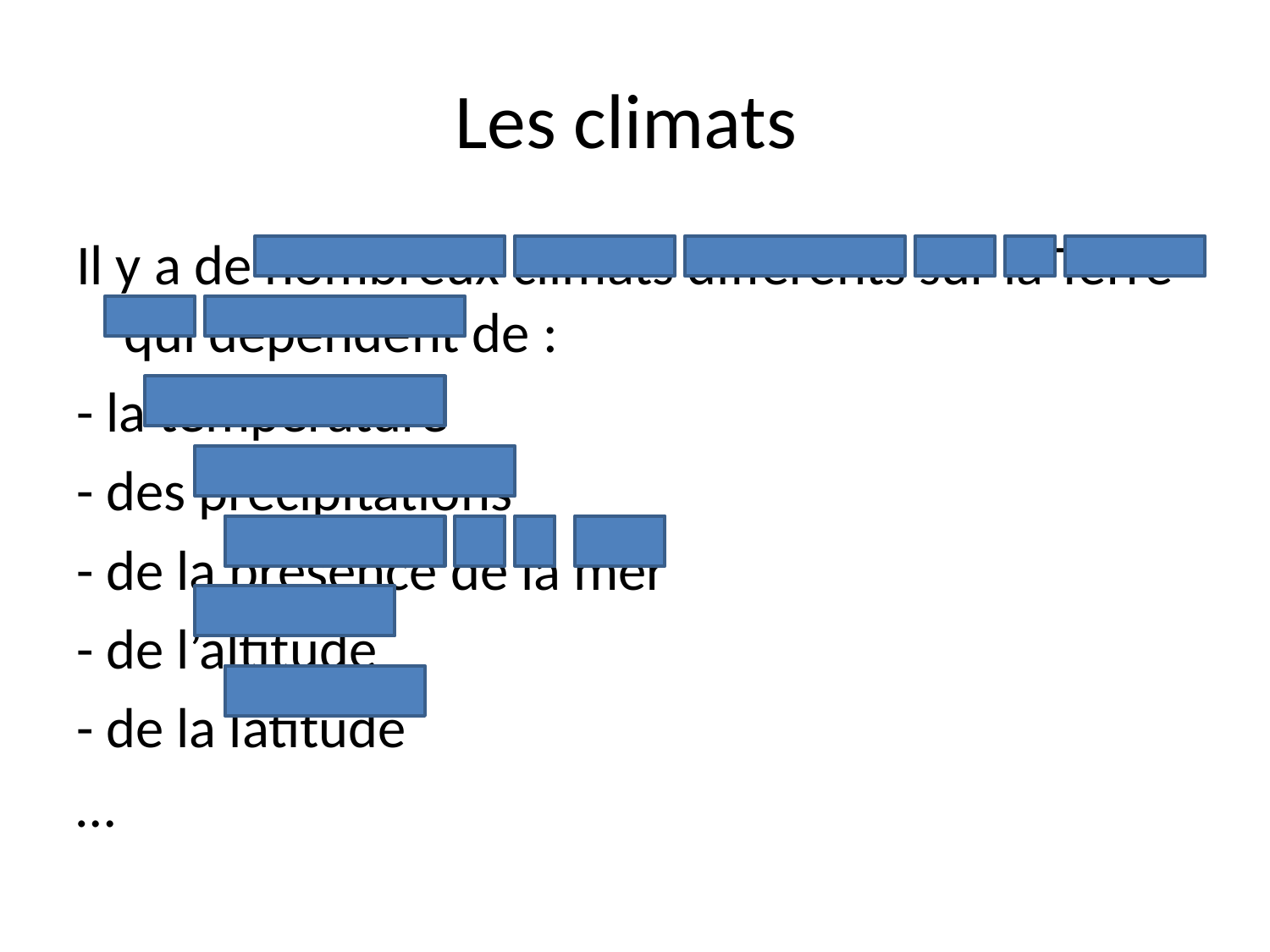

# Les climats
Il y a de nombreux climats différents sur la Terre qui dépendent de :
- la température
- des précipitations
- de la présence de la mer
- de l’altitude
- de la latitude
…